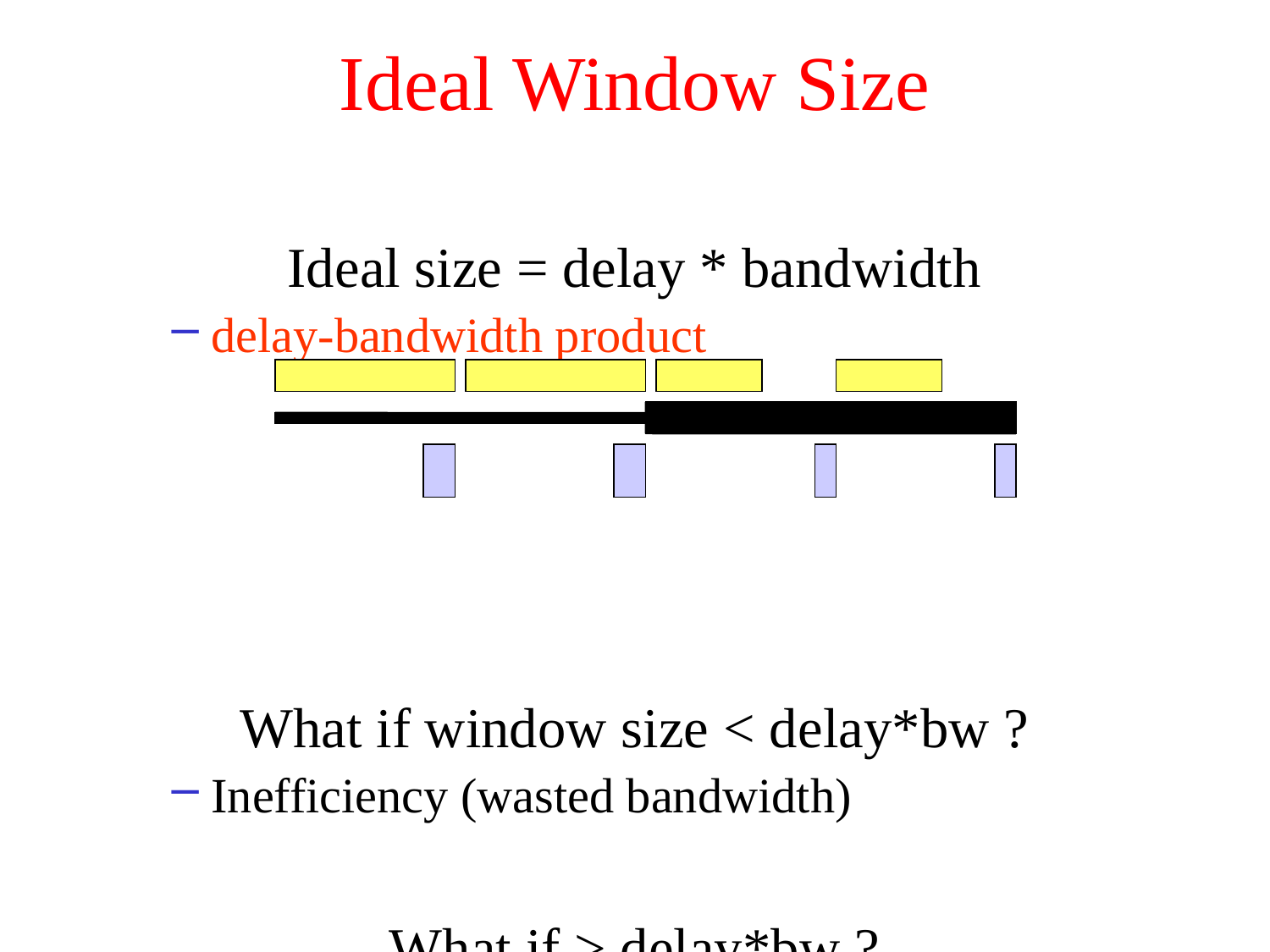

# Ideal Window Size
Ideal size = delay * bandwidth
delay-bandwidth product

What if window size < delay*bw ?
Inefficiency (wasted bandwidth)

What if > delay*bw ?
Queuing at intermediate routers
increased RTT due to queuing delays
Potentially, packet loss